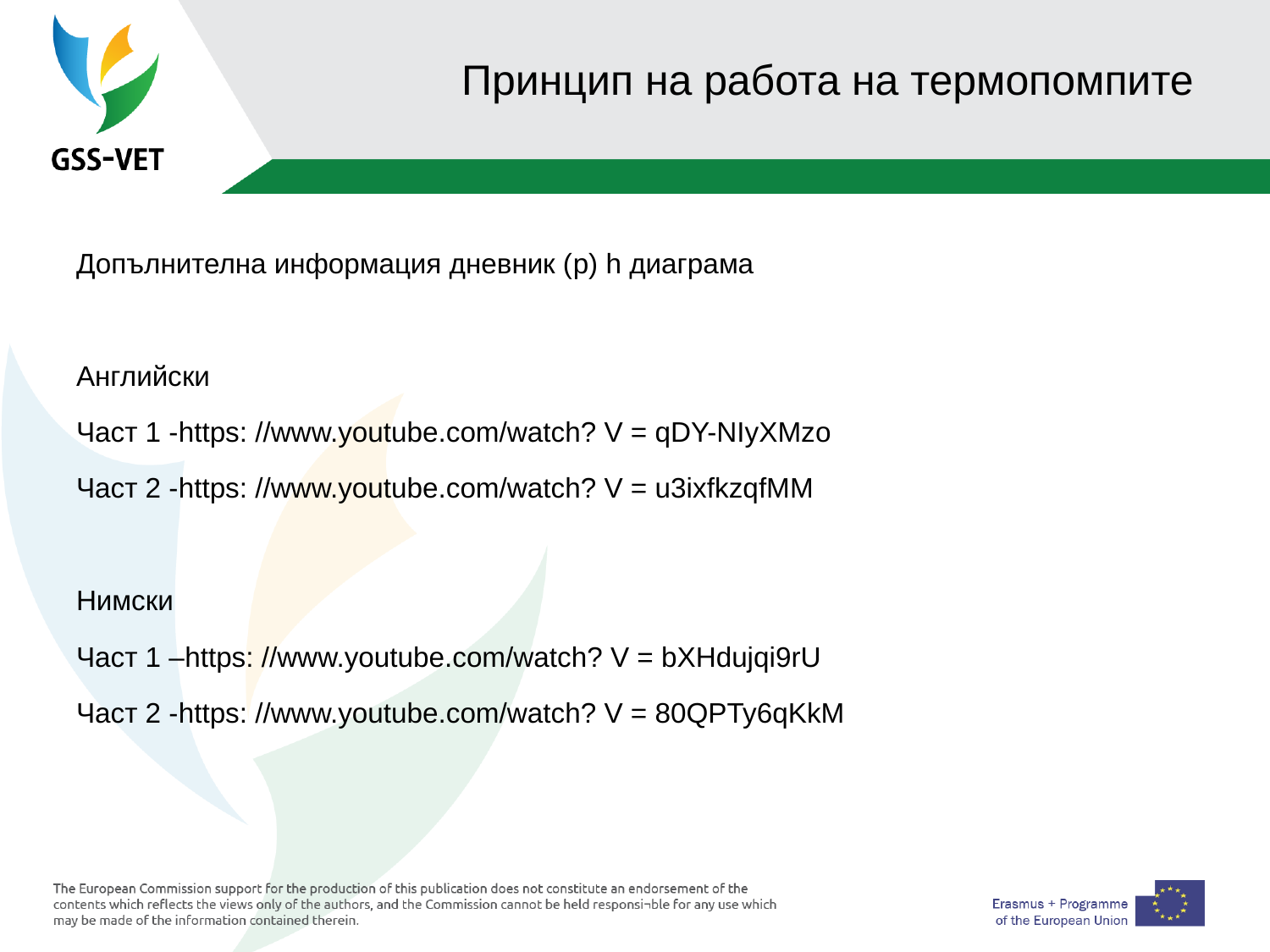

# Принцип на работа на термопомпите
Допълнителна информация дневник (p) h диаграма

Английски
Част 1 -https: //www.youtube.com/watch? V = qDY-NIyXMzo
Част 2 -https: //www.youtube.com/watch? V = u3ixfkzqfMM

Нимски
Част 1 –https: //www.youtube.com/watch? V = bXHdujqi9rU
Част 2 -https: //www.youtube.com/watch? V = 80QPTy6qKkM